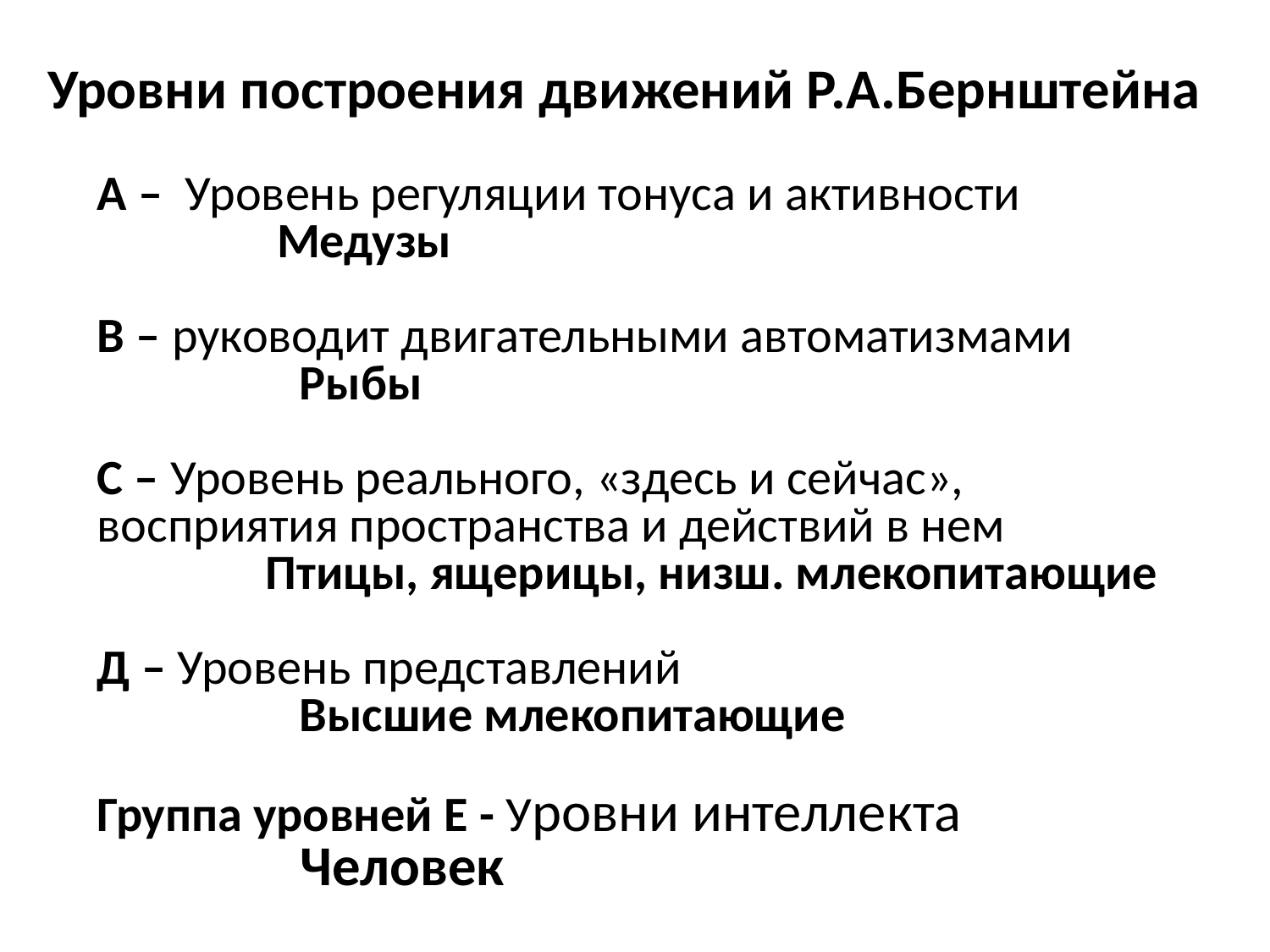

Уровни построения движений Р.А.Бернштейна
А –  Уровень регуляции тонуса и активности
                Медузы

В – руководит двигательными автоматизмами
                  Рыбы

С – Уровень реального, «здесь и сейчас», восприятия пространства и действий в нем
               Птицы, ящерицы, низш. млекопитающие

Д – Уровень представлений
                  Высшие млекопитающие

Группа уровней Е - Уровни интеллекта
                Человек